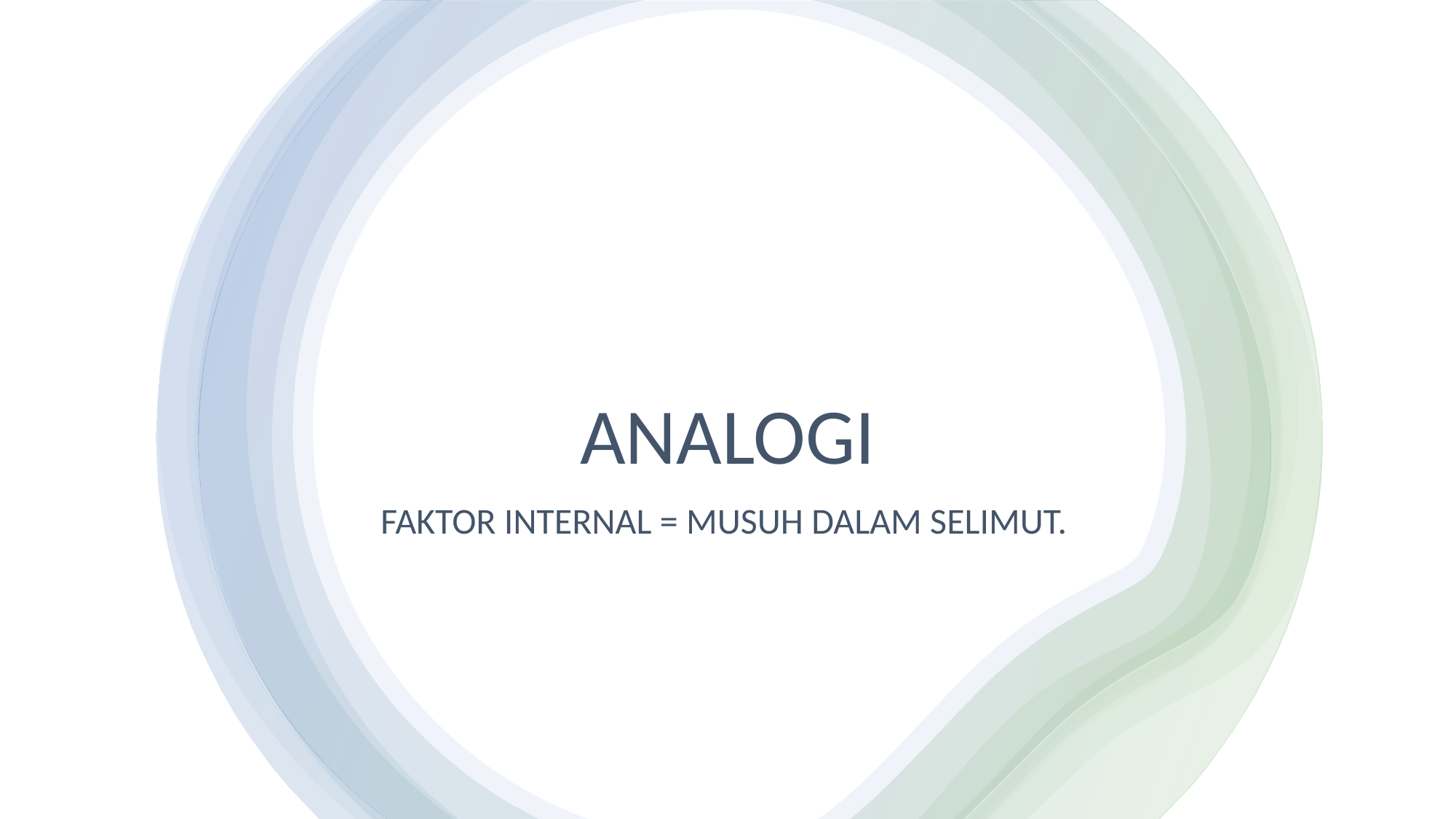

# ANALOGI
FAKTOR INTERNAL = MUSUH DALAM SELIMUT.